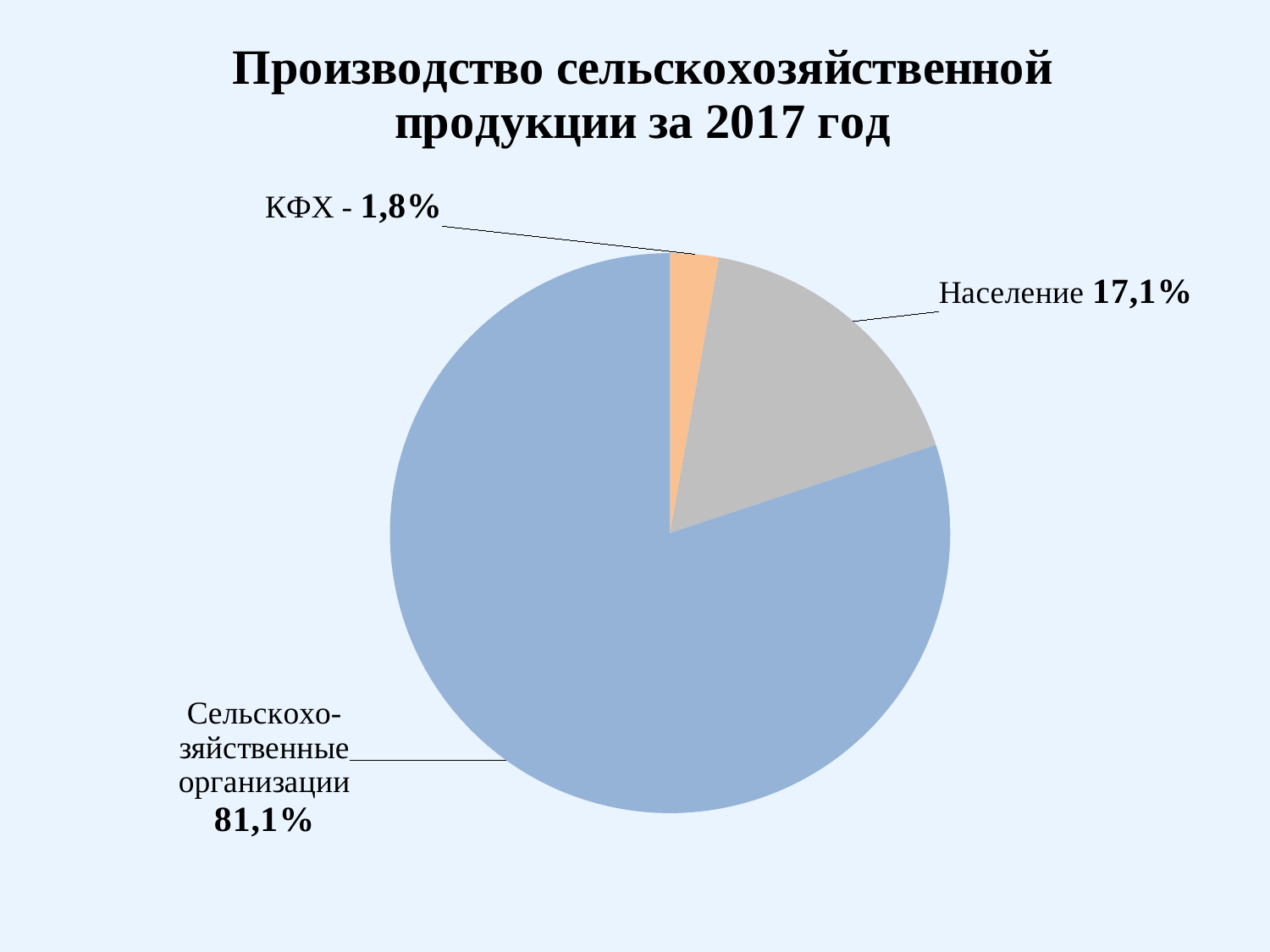

### Chart: Производство сельскохозяйственной продукции за 2017 год

| Category | Валовая продукция сельского хозяйства |
|---|---|